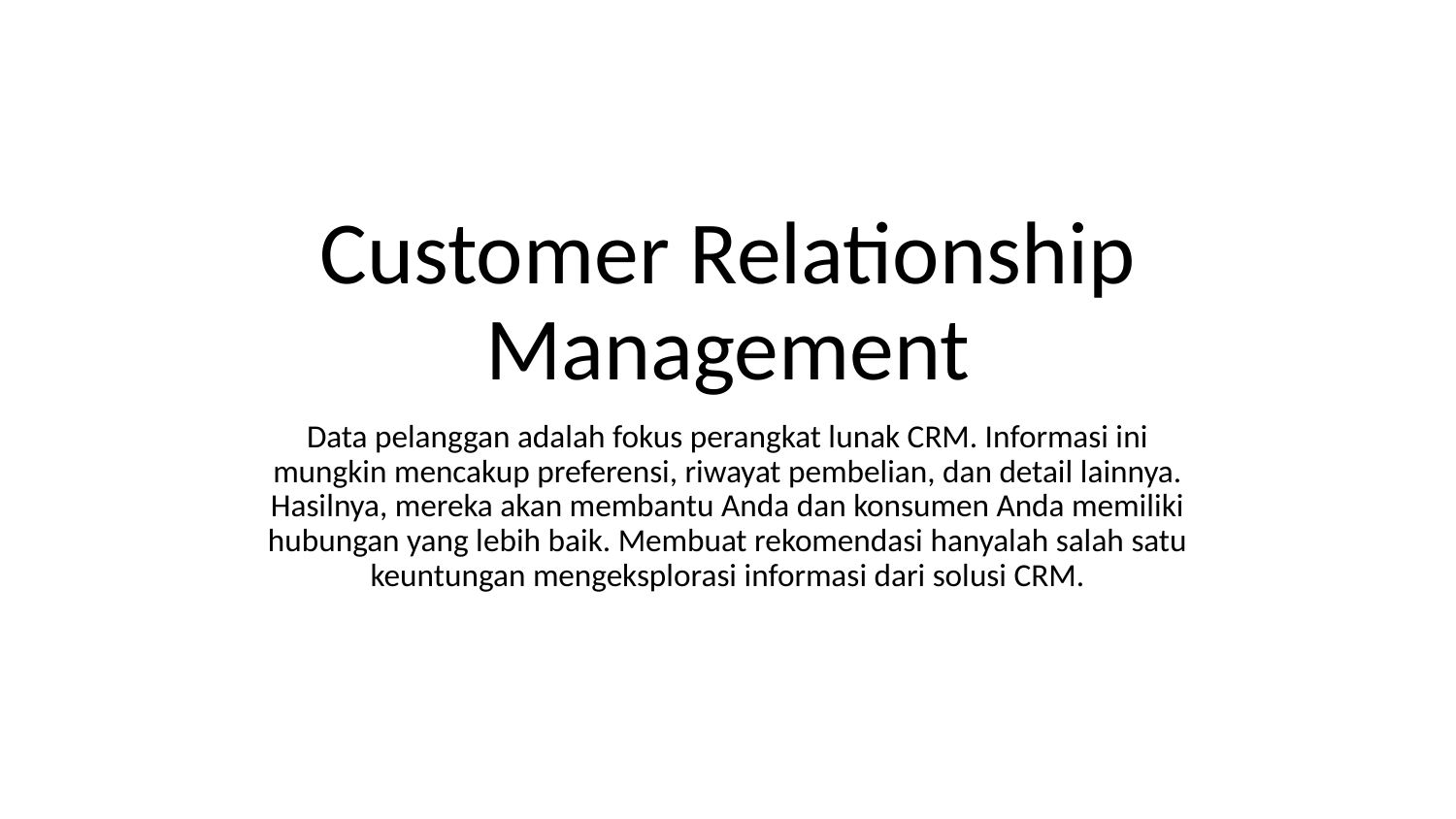

# Customer Relationship Management
Data pelanggan adalah fokus perangkat lunak CRM. Informasi ini mungkin mencakup preferensi, riwayat pembelian, dan detail lainnya. Hasilnya, mereka akan membantu Anda dan konsumen Anda memiliki hubungan yang lebih baik. Membuat rekomendasi hanyalah salah satu keuntungan mengeksplorasi informasi dari solusi CRM.